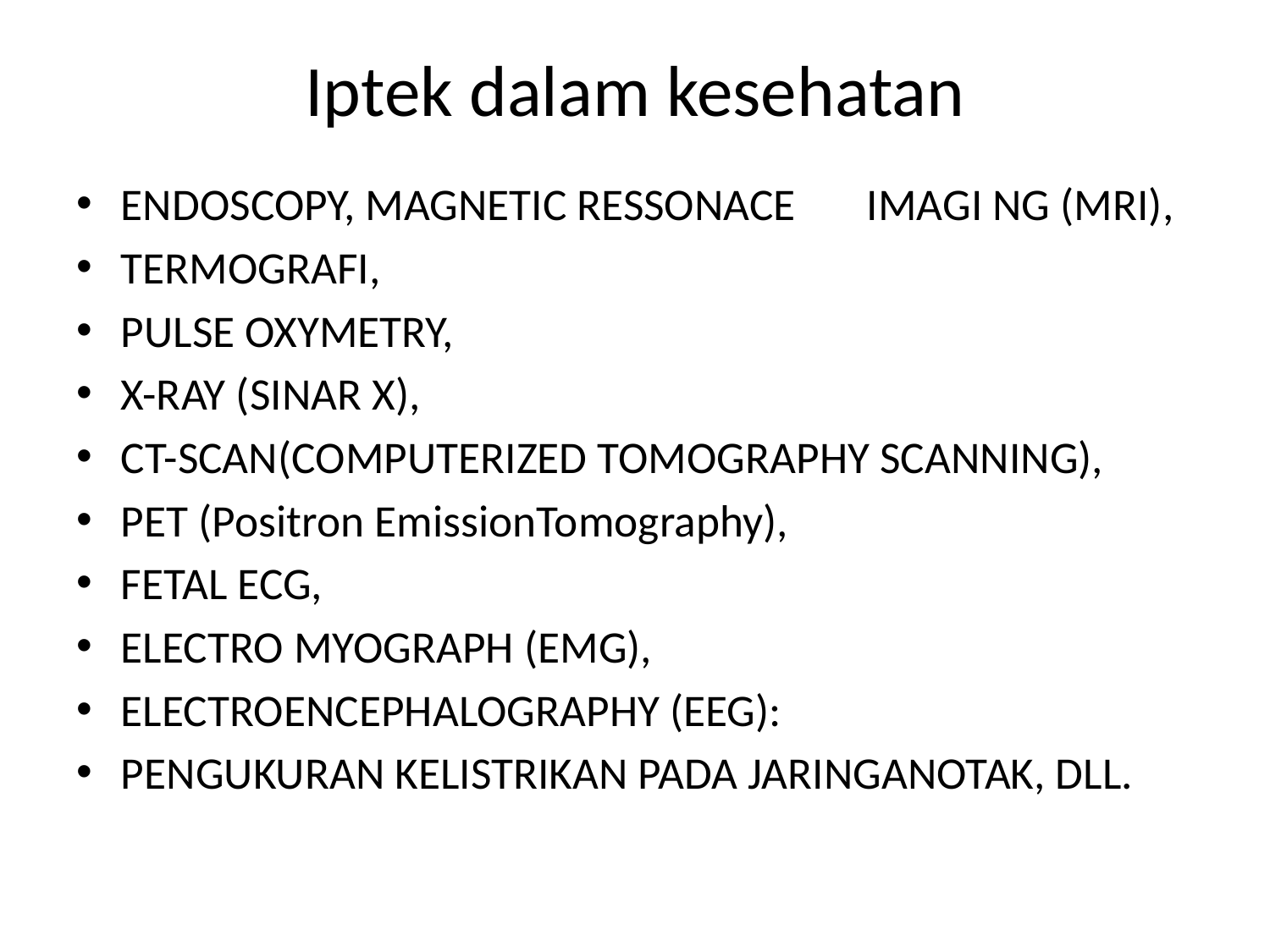

# Iptek dalam kesehatan
ENDOSCOPY, MAGNETIC RESSONACE       IMAGI NG (MRI),
TERMOGRAFI,
PULSE OXYMETRY,
X-RAY (SINAR X),
CT-SCAN(COMPUTERIZED TOMOGRAPHY SCANNING),
PET (Positron EmissionTomography),
FETAL ECG,
ELECTRO MYOGRAPH (EMG),
ELECTROENCEPHALOGRAPHY (EEG):
PENGUKURAN KELISTRIKAN PADA JARINGANOTAK, DLL.